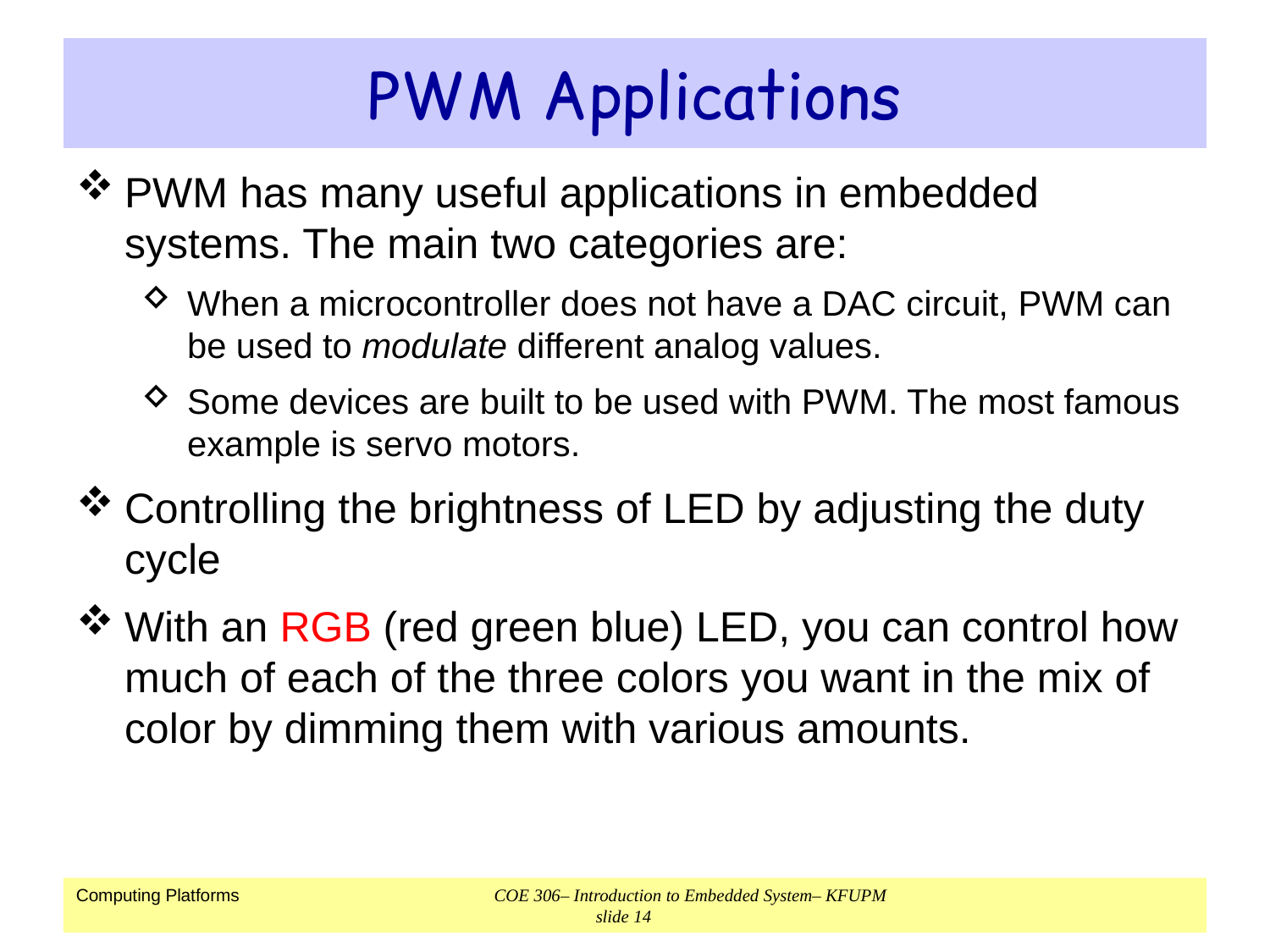

# PWM Applications
PWM has many useful applications in embedded systems. The main two categories are:
When a microcontroller does not have a DAC circuit, PWM can be used to modulate different analog values.
Some devices are built to be used with PWM. The most famous example is servo motors.
Controlling the brightness of LED by adjusting the duty cycle
With an RGB (red green blue) LED, you can control how much of each of the three colors you want in the mix of color by dimming them with various amounts.